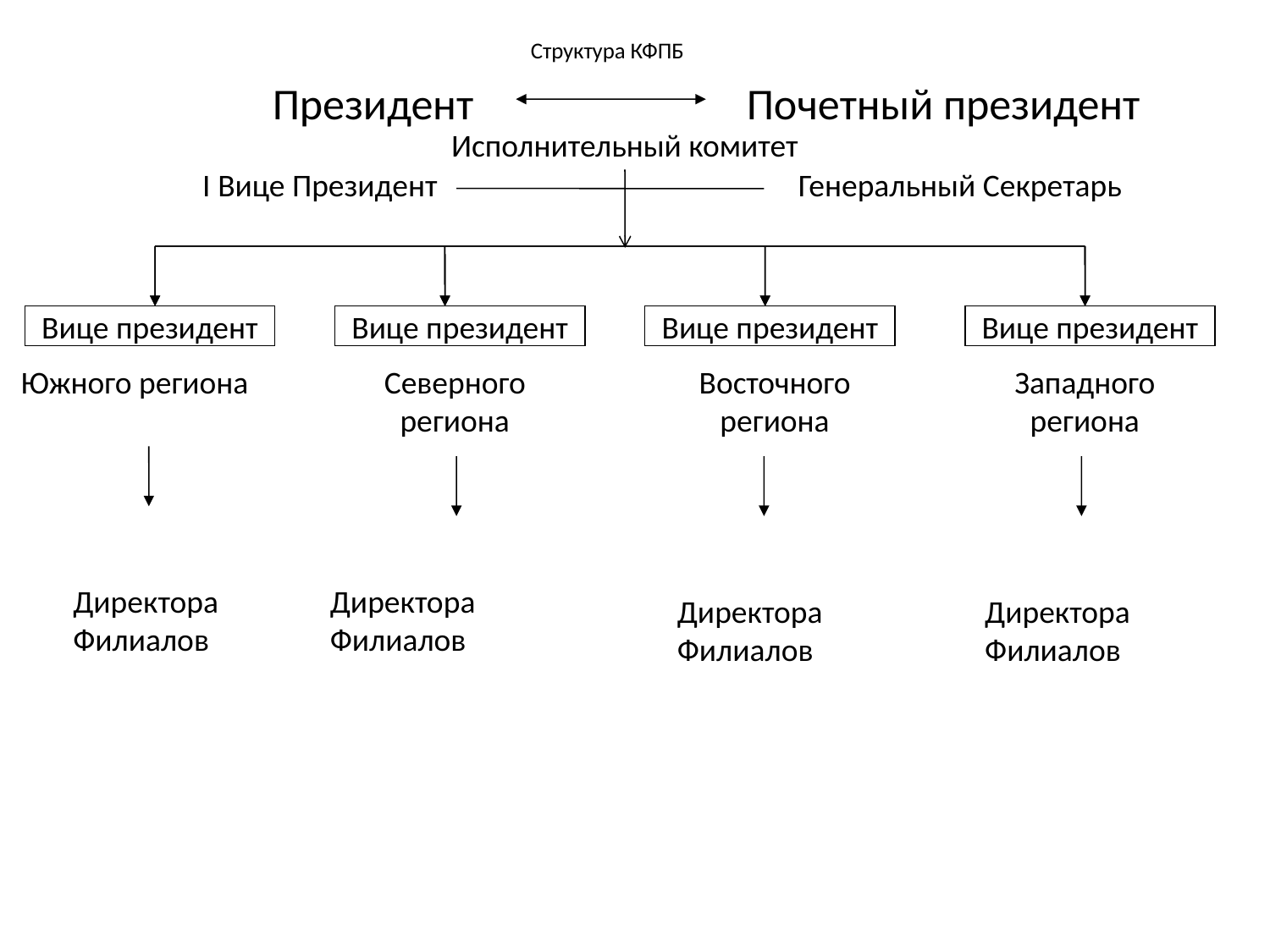

# Структура КФПБ
Президент
Почетный президент

Исполнительный комитет
I Вице Президент
Генеральный Секретарь

Вице президент
Вице президент
Вице президент
Вице президент
Вице президент
Вице президент
Вице президент
Южного региона
Северного региона
Восточного региона
Западного региона

Директора
Филиалов
Директора
Филиалов
Директора
Филиалов
Директора
Филиалов